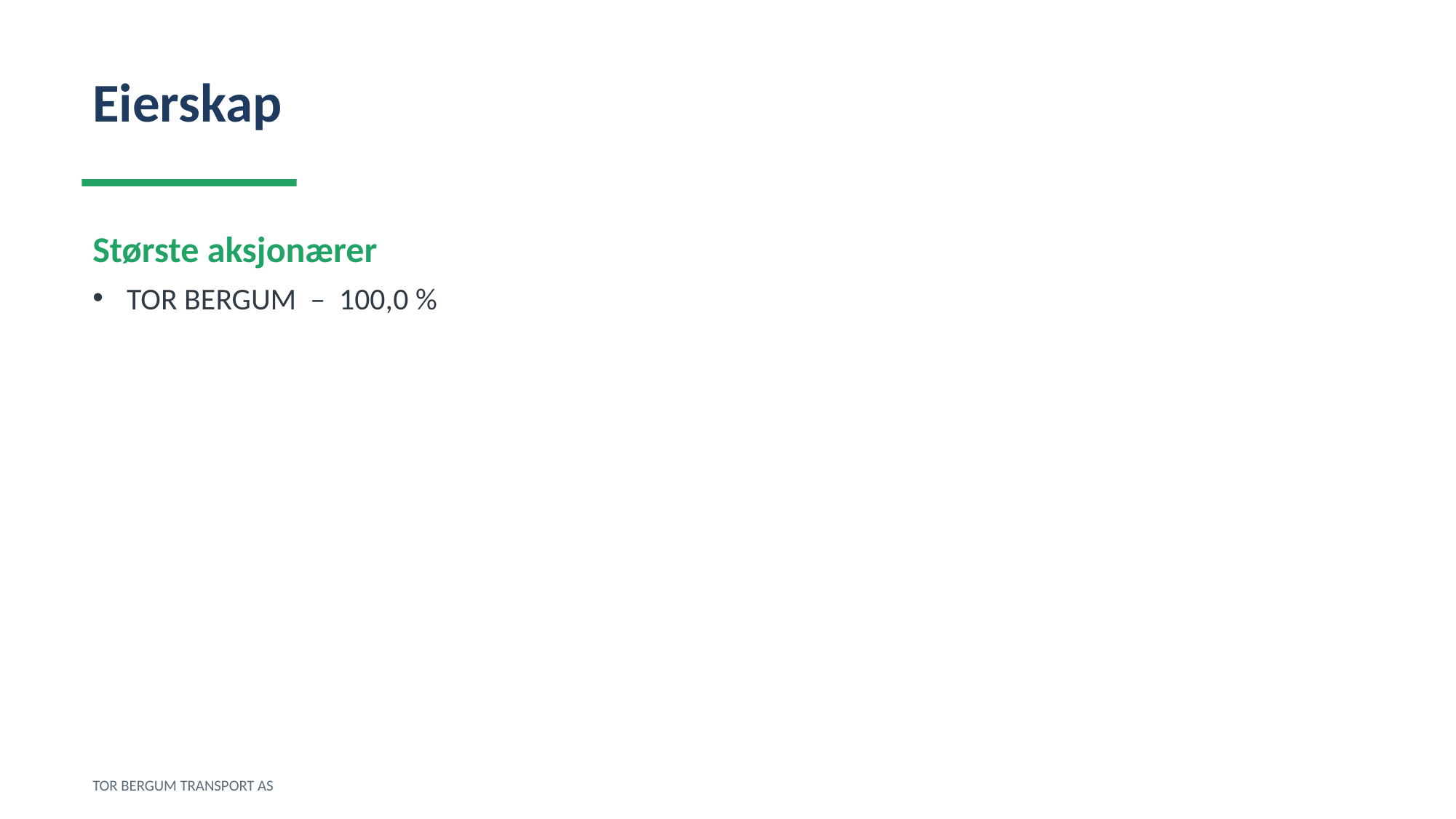

Eierskap

Største aksjonærer
TOR BERGUM  –  100,0 %
TOR BERGUM TRANSPORT AS